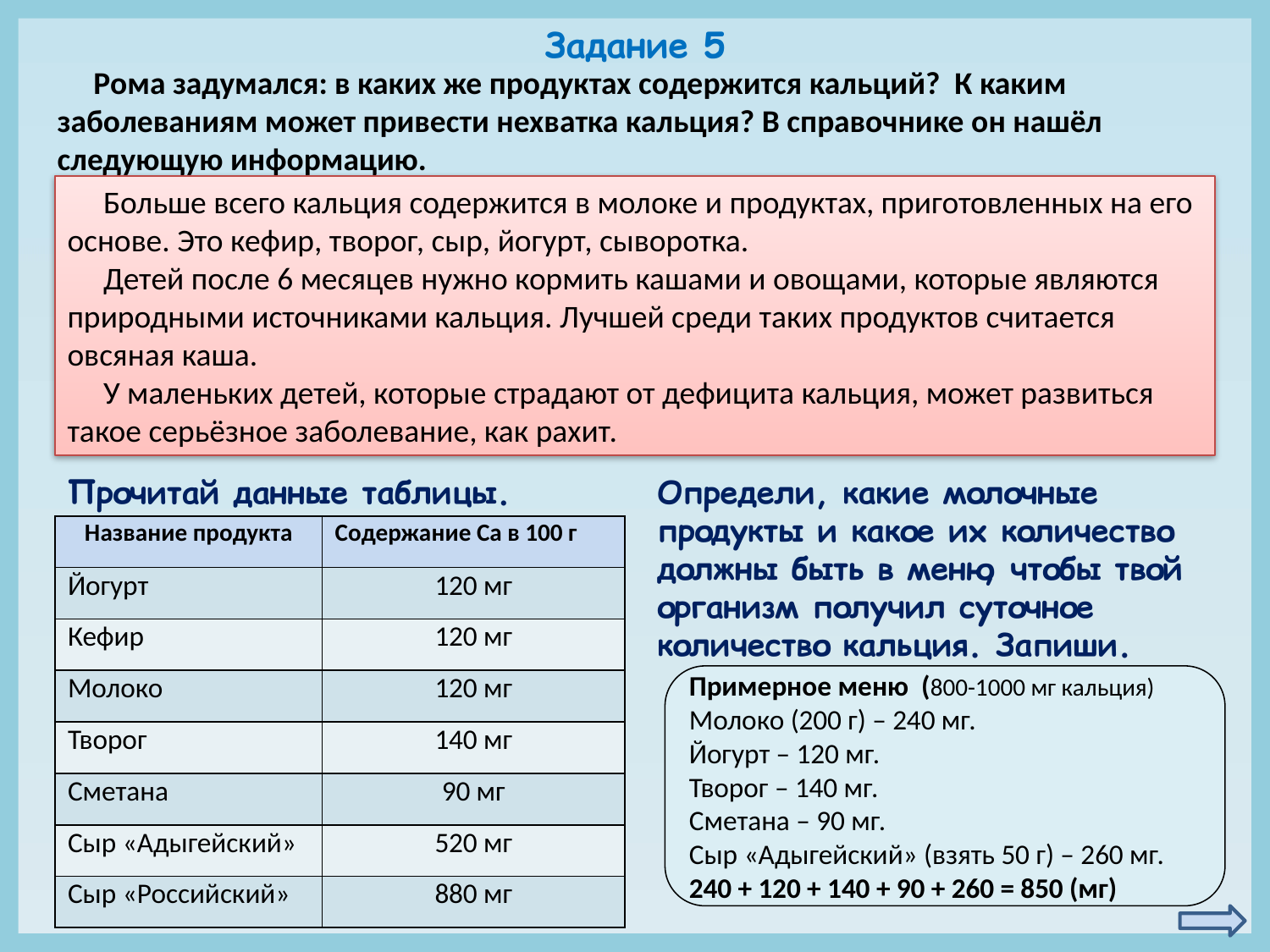

Задание 5
     Рома задумался: в каких же продуктах содержится кальций?  К каким заболеваниям может привести нехватка кальция? В справочнике он нашёл следующую информацию.
     Больше всего кальция содержится в молоке и продуктах, приготовленных на его основе. Это кефир, творог, сыр, йогурт, сыворотка.
     Детей после 6 месяцев нужно кормить кашами и овощами, которые являются природными источниками кальция. Лучшей среди таких продуктов считается овсяная каша.
     У маленьких детей, которые страдают от дефицита кальция, может развиться такое серьёзное заболевание, как рахит.
Прочитай данные таблицы.
Определи, какие молочные продукты и какое их количество должны быть в меню, чтобы твой организм получил суточное количество кальция. Запиши.
| Название продукта | Содержание Са в 100 г |
| --- | --- |
| Йогурт | 120 мг |
| Кефир | 120 мг |
| Молоко | 120 мг |
| Творог | 140 мг |
| Сметана | 90 мг |
| Сыр «Адыгейский» | 520 мг |
| Сыр «Российский» | 880 мг |
Примерное меню  (800-1000 мг кальция)
Молоко (200 г) – 240 мг.
Йогурт – 120 мг.
Творог – 140 мг.
Сметана – 90 мг.
Сыр «Адыгейский» (взять 50 г) – 260 мг. 240 + 120 + 140 + 90 + 260 = 850 (мг)